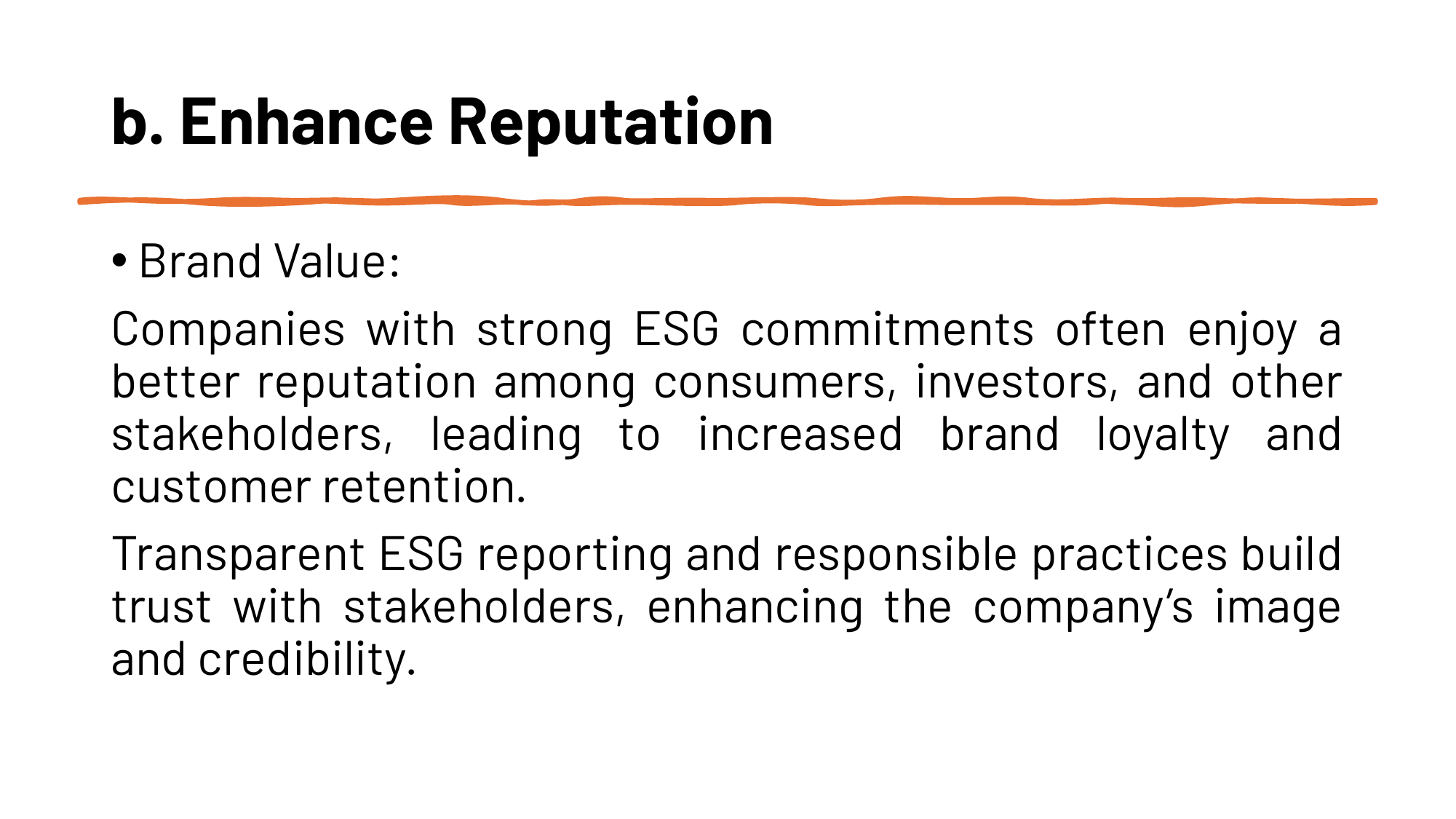

# b. Enhance Reputation

Brand Value:
Companies with strong ESG commitments often enjoy a better reputation among consumers, investors, and other stakeholders, leading to increased brand loyalty and customer retention.
Transparent ESG reporting and responsible practices build trust with stakeholders, enhancing the company’s image and credibility.